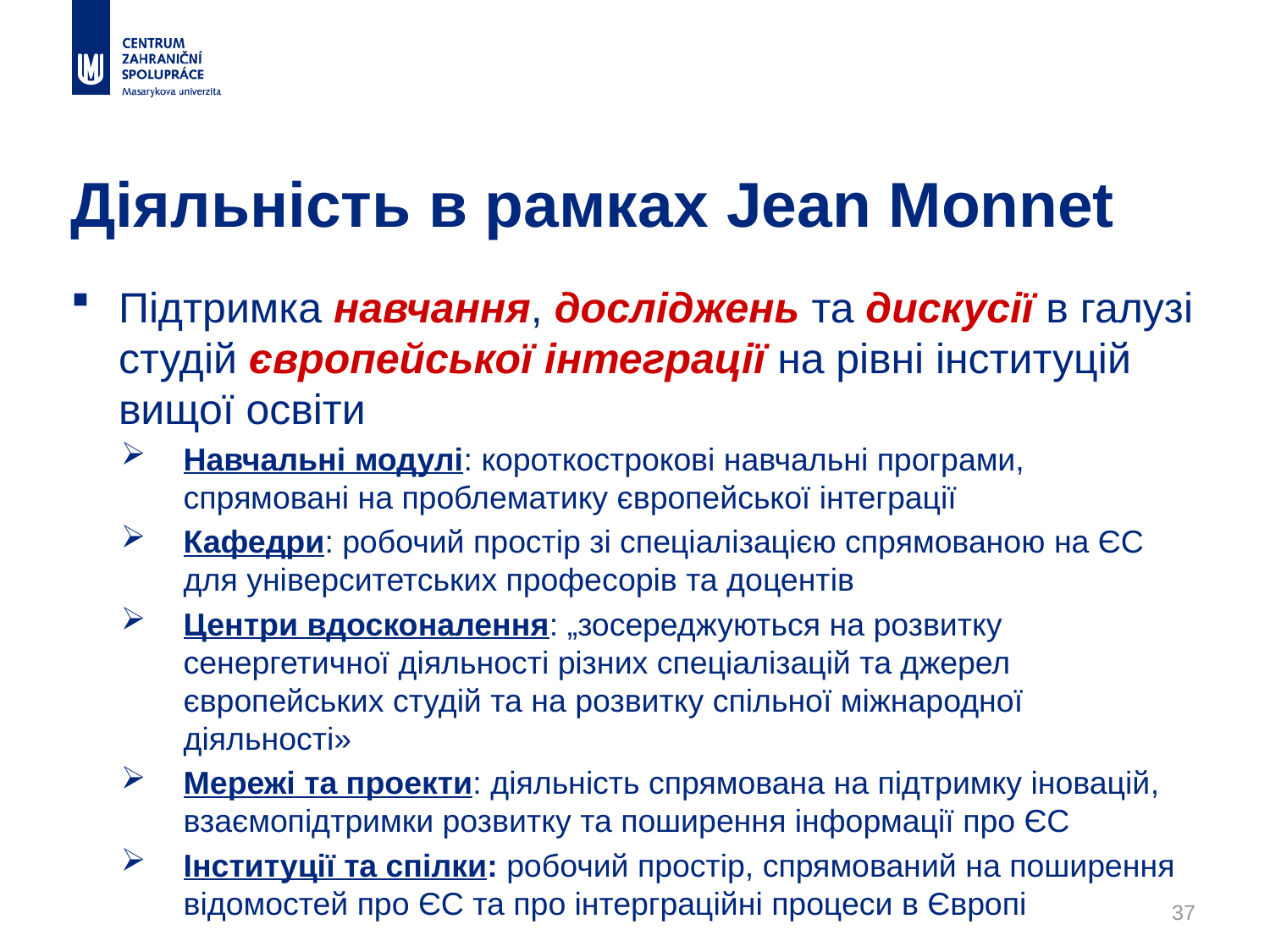

# Діяльність в рамках Jean Monnet
Підтримка навчання, досліджень та дискусії в галузі студій європейської інтеграції на рівні інституцій вищої освіти
Навчальні модулі: короткострокові навчальні програми, спрямовані на проблематику європейської інтеграції
Кафедри: робочий простір зі спеціалізацією спрямованою на ЄС для університетських професорів та доцентів
Центри вдосконалення: „зосереджуються на розвитку сенергетичної діяльності різних спеціалізацій та джерел європейських студій та на розвитку спільної міжнародної діяльності»
Мережі та проекти: діяльність спрямована на підтримку іновацій, взаємопідтримки розвитку та поширення інформації про ЄС
Інституції та спілки: робочий простір, спрямований на поширення відомостей про ЄС та про інтерграційні процеси в Європі

37